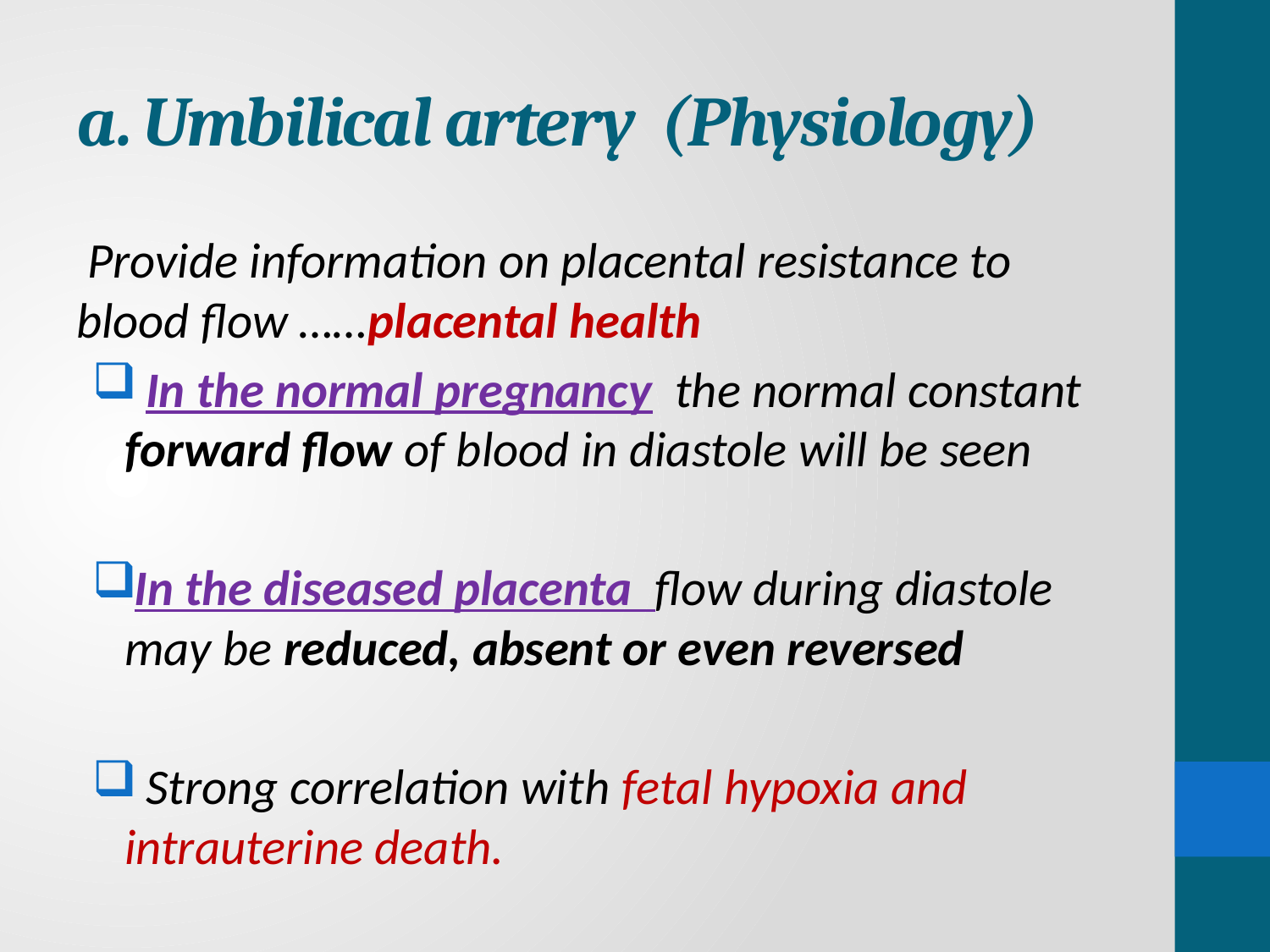

# a. Umbilical artery  (Physiology)
 Provide information on placental resistance to blood flow ……placental health
 In the normal pregnancy  the normal constant forward flow of blood in diastole will be seen

In the diseased placenta  flow during diastole may be reduced, absent or even reversed

 Strong correlation with fetal hypoxia and intrauterine death.